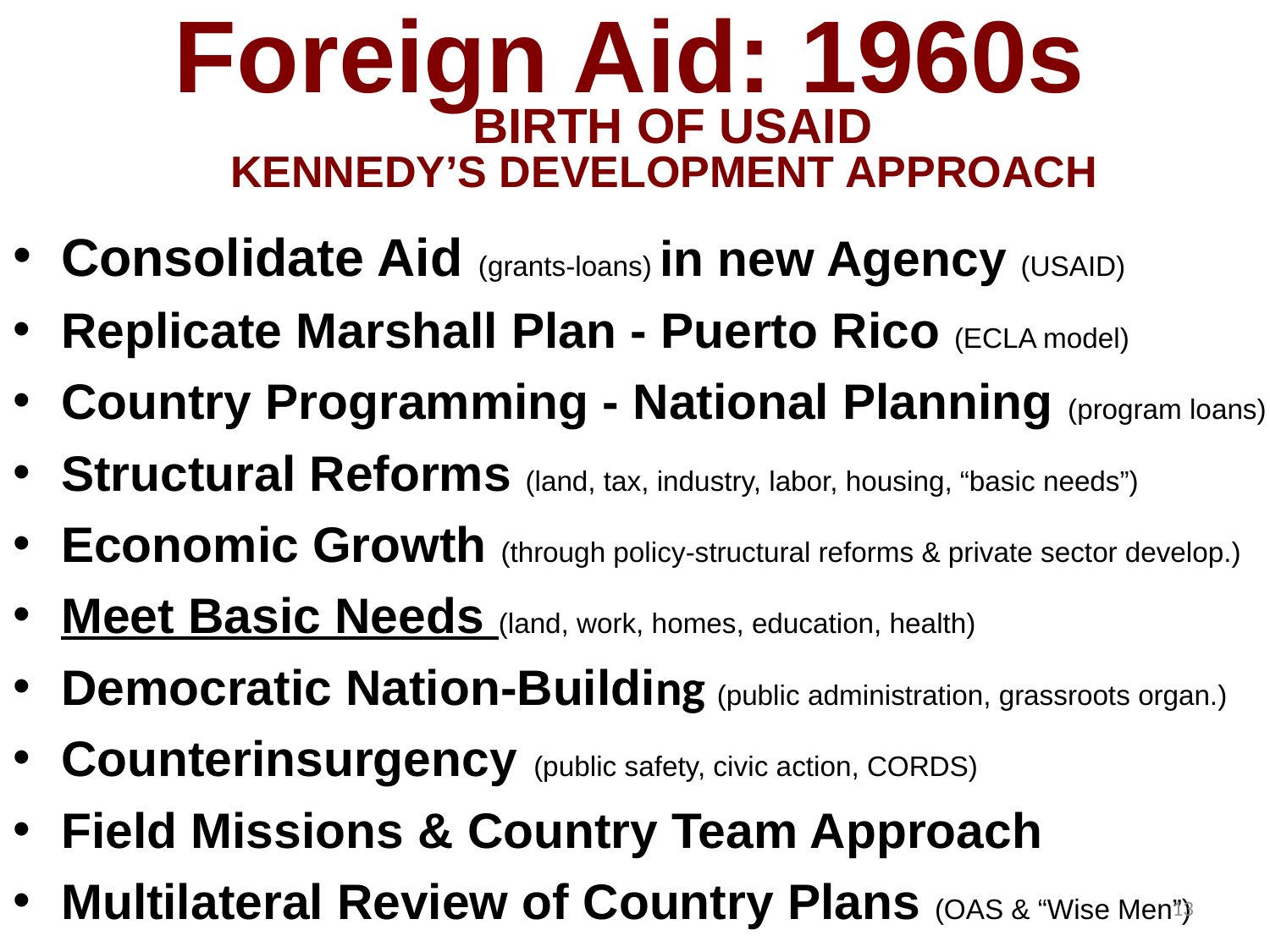

# Foreign Aid: 1960s
Birth of USAID
Kennedy’s Development Approach
Consolidate Aid (grants-loans) in new Agency (USAID)
Replicate Marshall Plan - Puerto Rico (ECLA model)
Country Programming - National Planning (program loans)
Structural Reforms (land, tax, industry, labor, housing, “basic needs”)
Economic Growth (through policy-structural reforms & private sector develop.)
Meet Basic Needs (land, work, homes, education, health)
Democratic Nation-Building (public administration, grassroots organ.)
Counterinsurgency  (public safety, civic action, CORDS)
Field Missions & Country Team Approach
Multilateral Review of Country Plans (OAS & “Wise Men”)

13